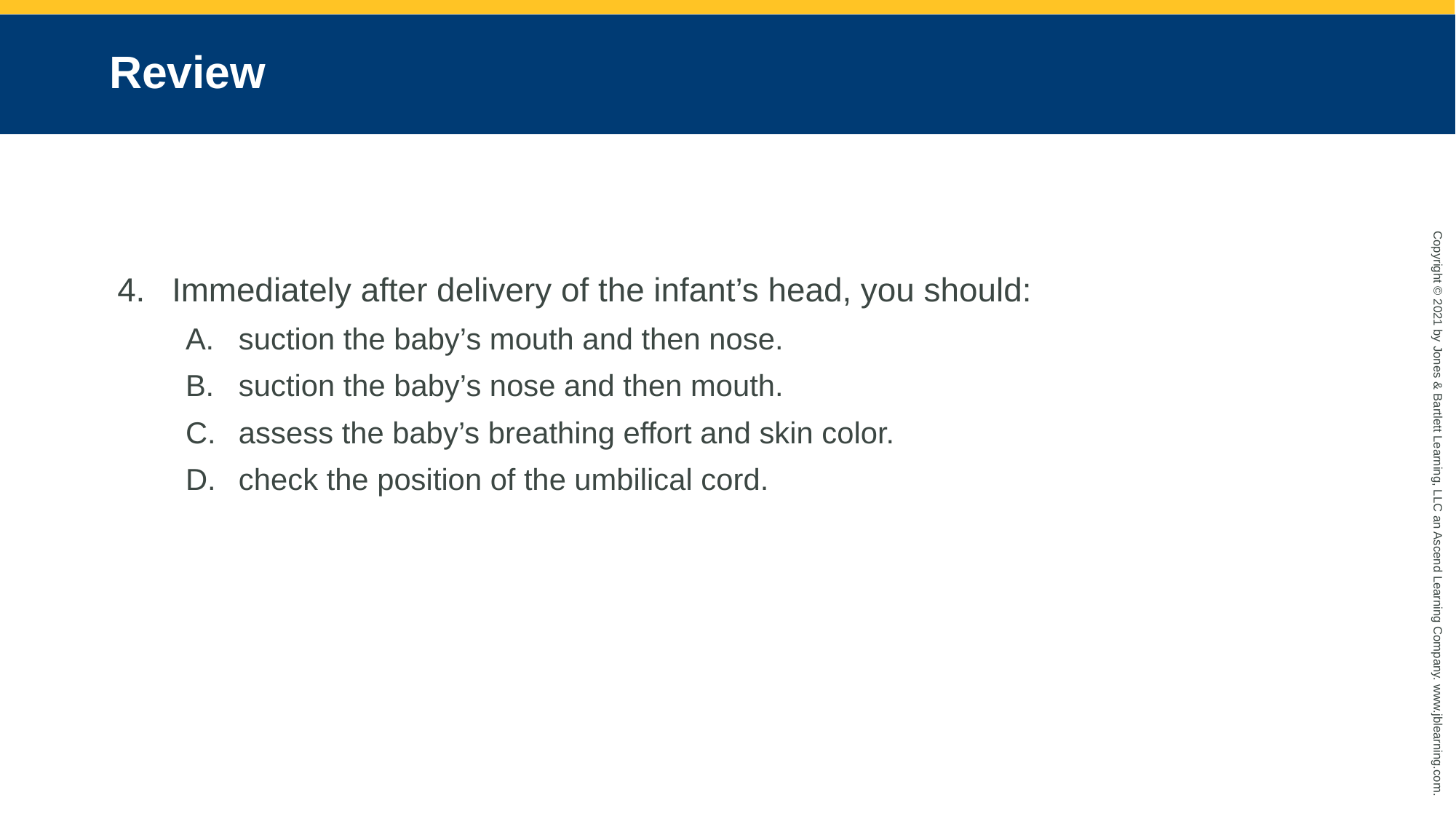

# Review
Immediately after delivery of the infant’s head, you should:
suction the baby’s mouth and then nose.
suction the baby’s nose and then mouth.
assess the baby’s breathing effort and skin color.
check the position of the umbilical cord.